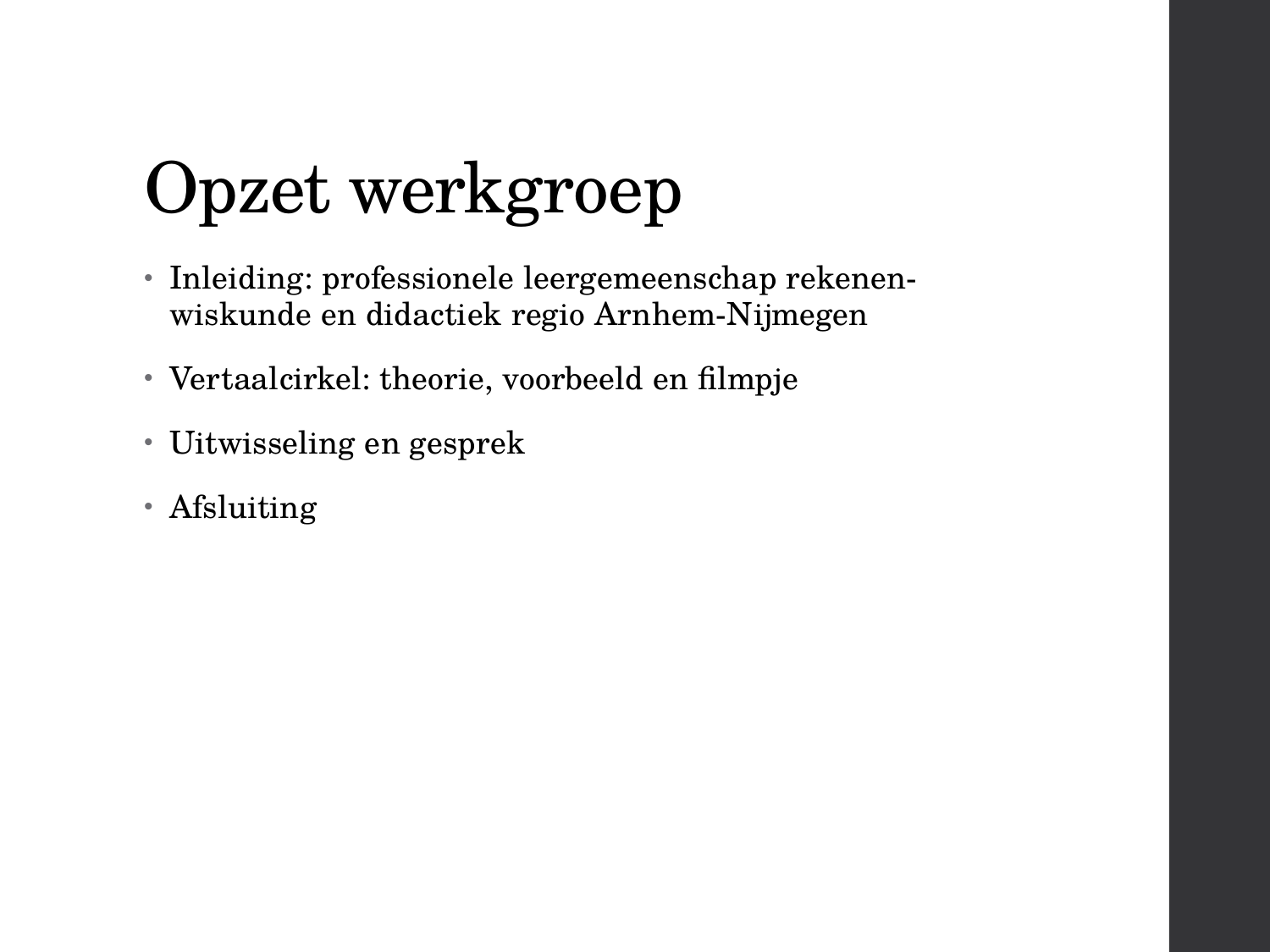

# Opzet werkgroep
Inleiding: professionele leergemeenschap rekenen-wiskunde en didactiek regio Arnhem-Nijmegen
Vertaalcirkel: theorie, voorbeeld en filmpje
Uitwisseling en gesprek
Afsluiting